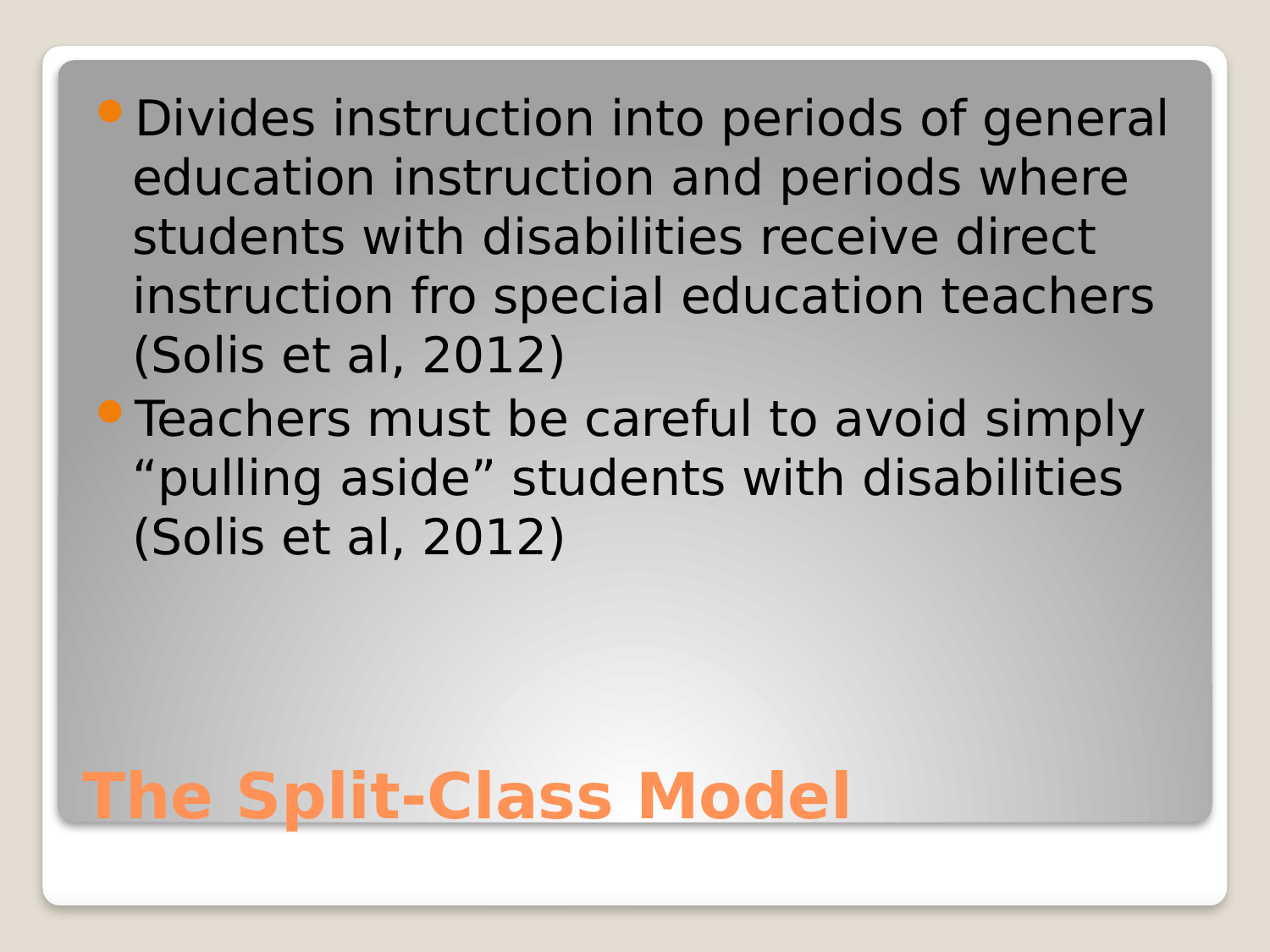

Divides instruction into periods of general education instruction and periods where students with disabilities receive direct instruction fro special education teachers (Solis et al, 2012)
Teachers must be careful to avoid simply “pulling aside” students with disabilities (Solis et al, 2012)

# The Split-Class Model